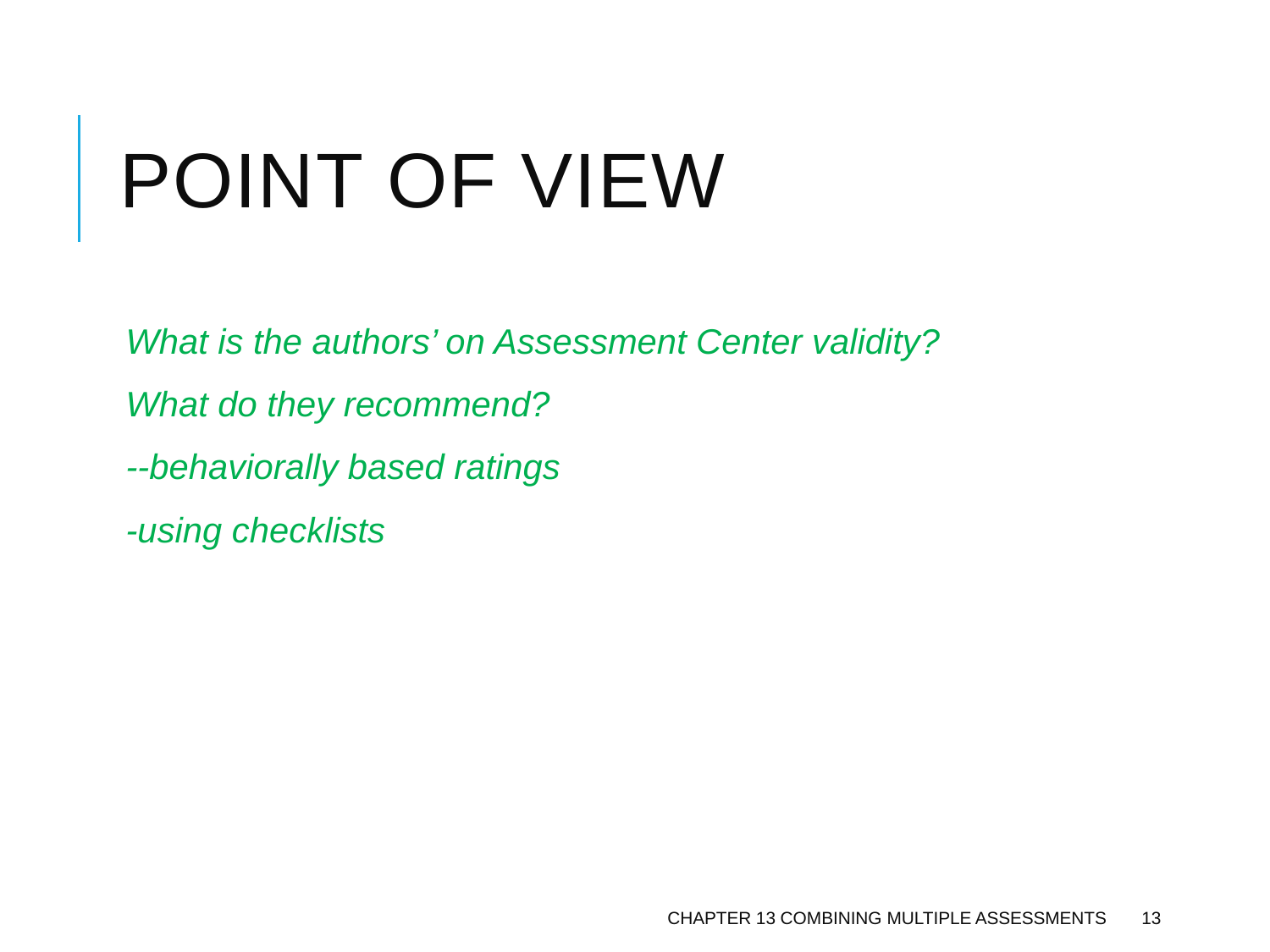

# Point of View
What is the authors’ on Assessment Center validity?
What do they recommend?
--behaviorally based ratings
-using checklists
Chapter 13 Combining Multiple Assessments
13